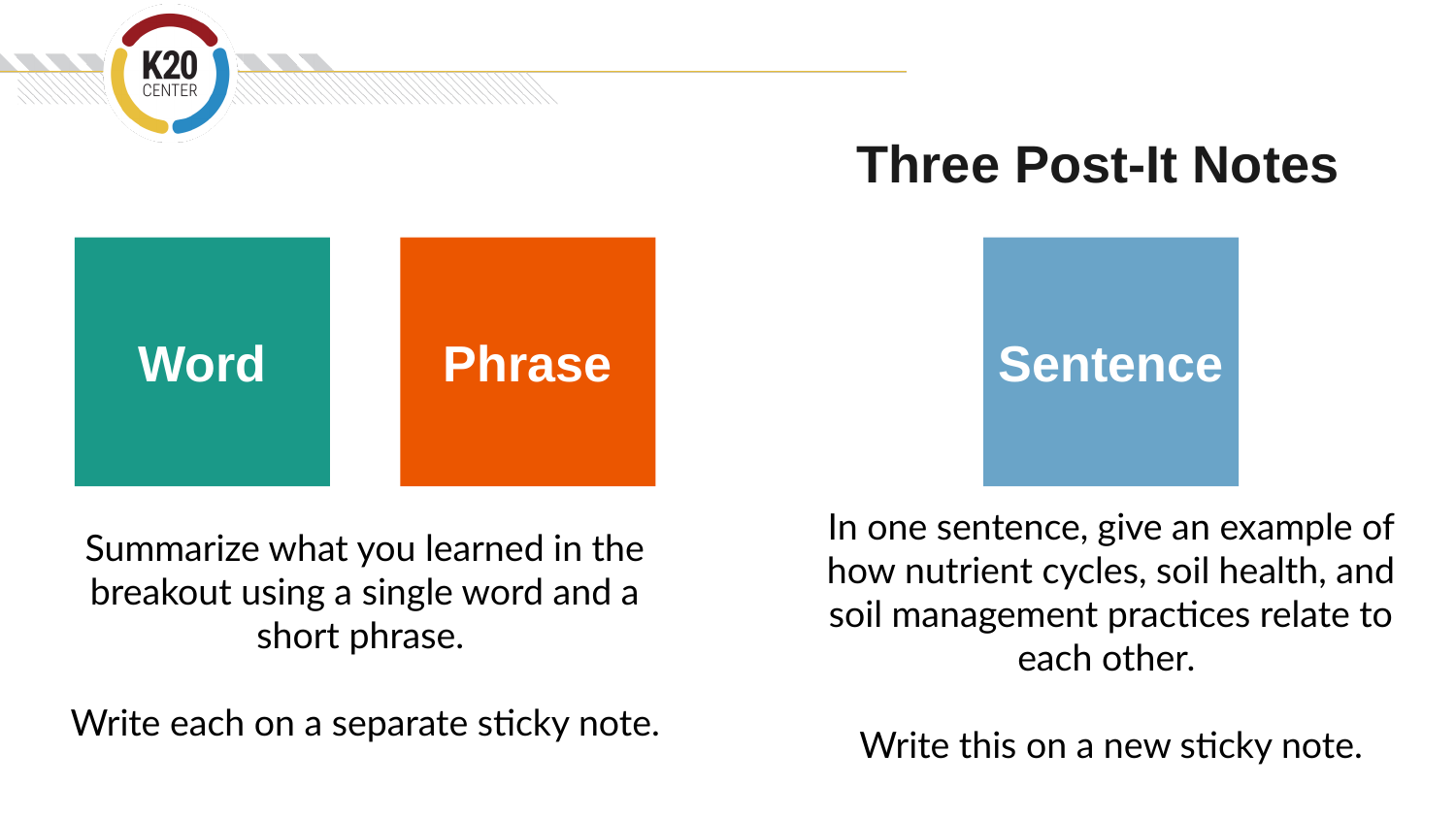

# Three Post-It Notes
Phrase
Word
Sentence
Summarize what you learned in the breakout using a single word and a short phrase.

Write each on a separate sticky note.
In one sentence, give an example of how nutrient cycles, soil health, and soil management practices relate to each other.

Write this on a new sticky note.